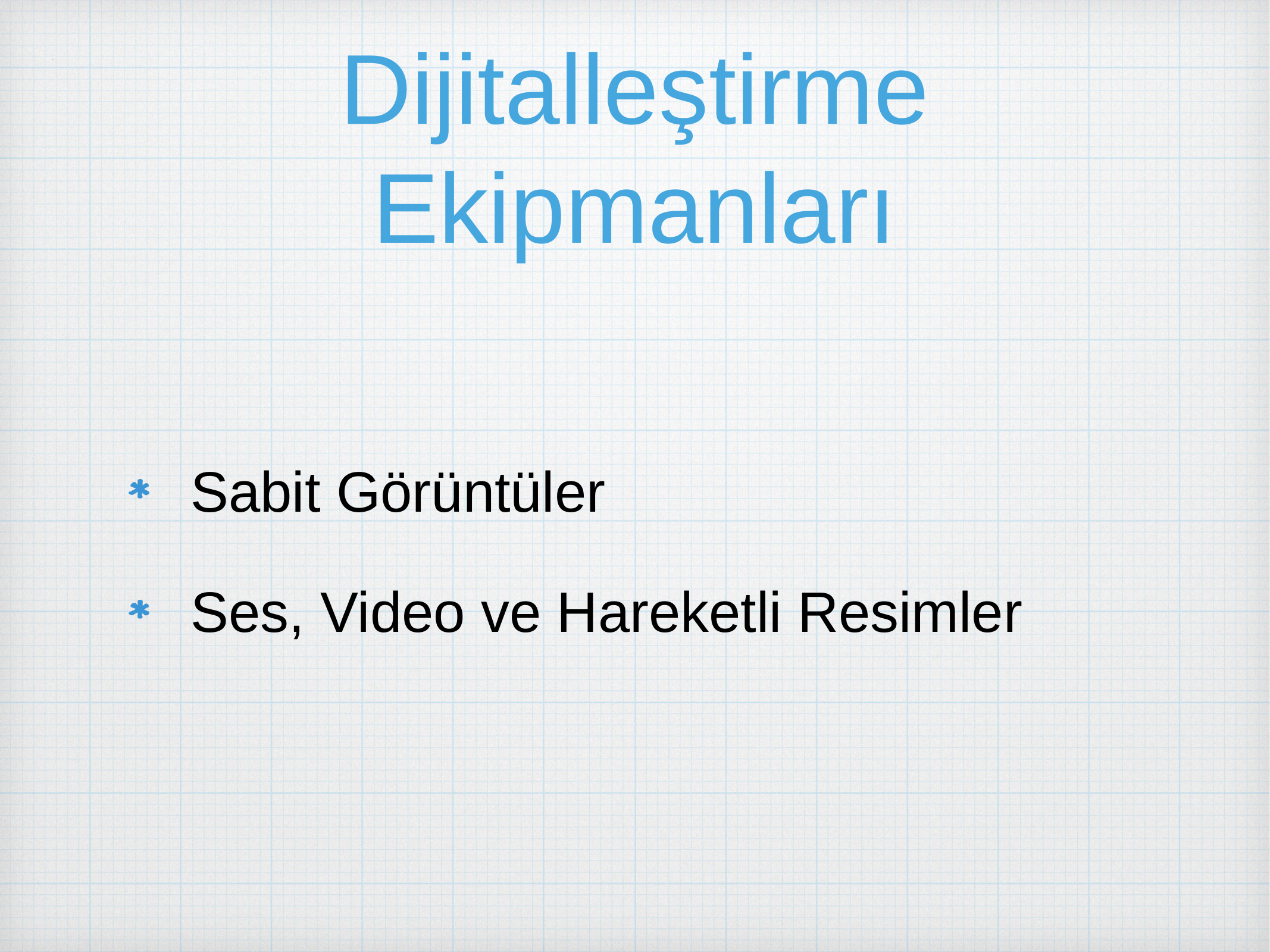

# Dijitalleştirme Ekipmanları
Sabit Görüntüler
Ses, Video ve Hareketli Resimler